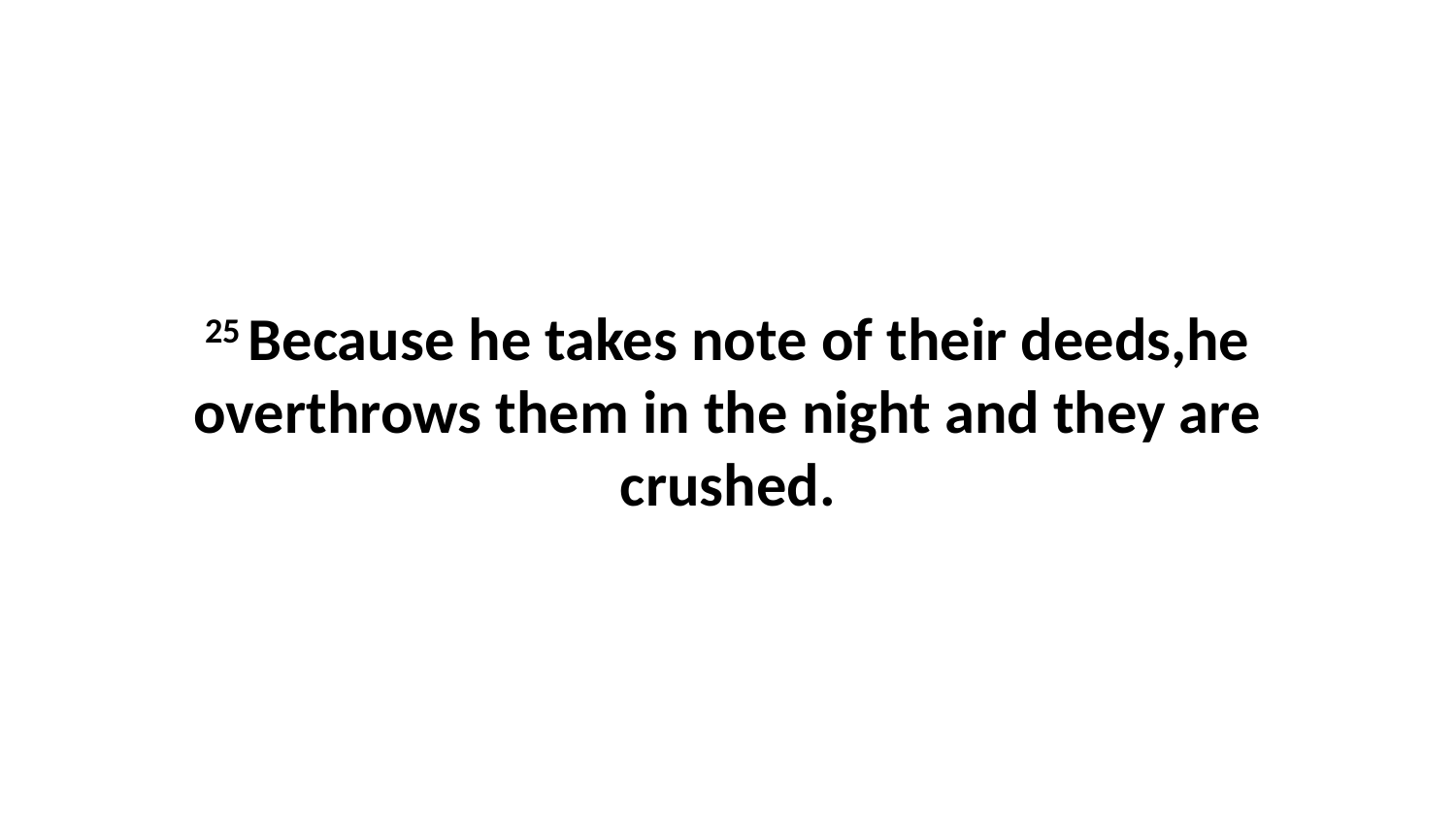

25 Because he takes note of their deeds,he overthrows them in the night and they are crushed.